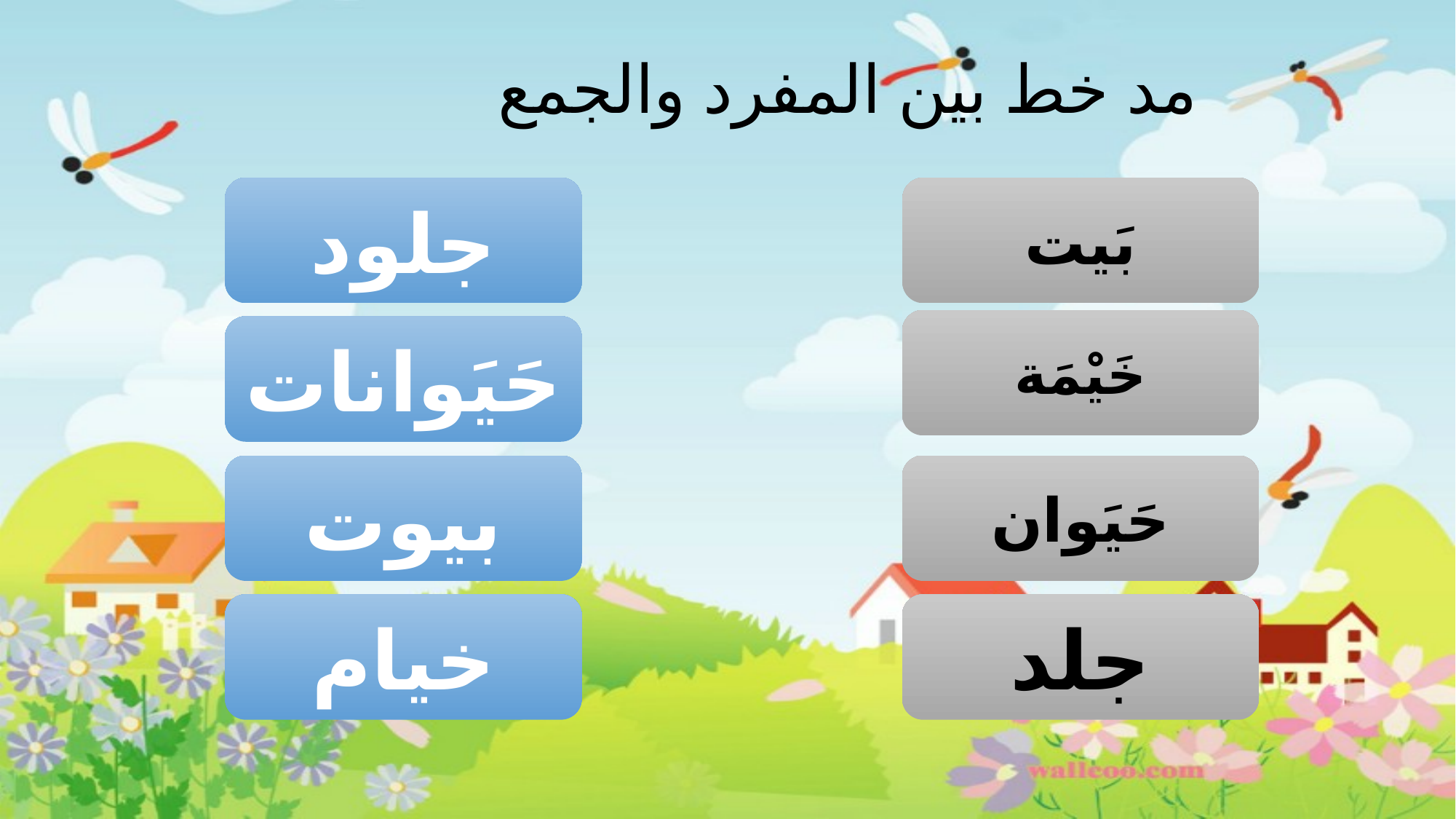

# مد خط بين المفرد والجمع
جلود
بَيت
خَيْمَة
حَيَوانات
بيوت
حَيَوان
خيام
جلد